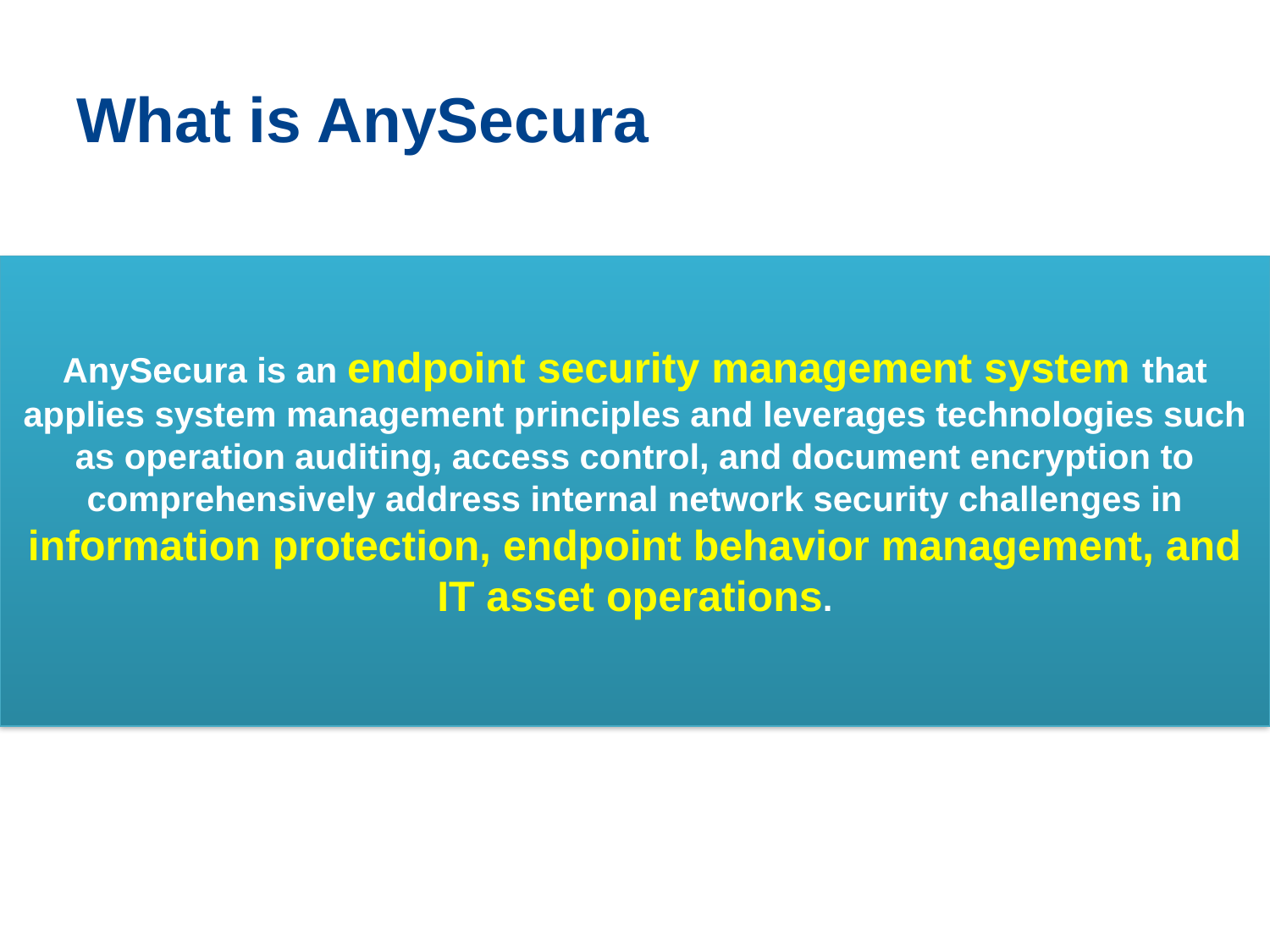

# What is AnySecura

AnySecura is an endpoint security management system that applies system management principles and leverages technologies such as operation auditing, access control, and document encryption to comprehensively address internal network security challenges in information protection, endpoint behavior management, and IT asset operations.